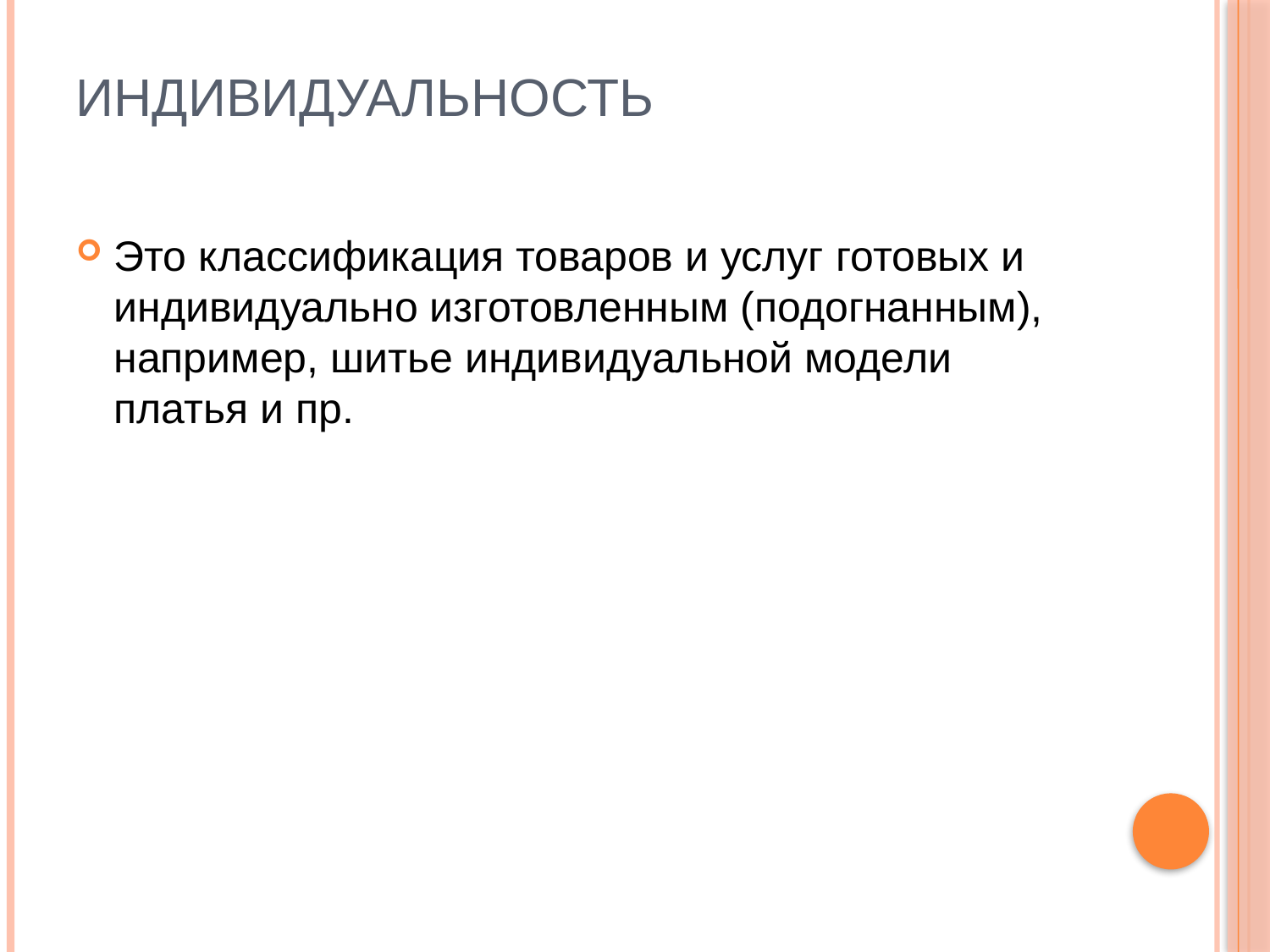

# Индивидуальность
Это классификация товаров и услуг готовых и индивидуально изготовленным (подогнанным), например, шитье индивидуальной модели платья и пр.